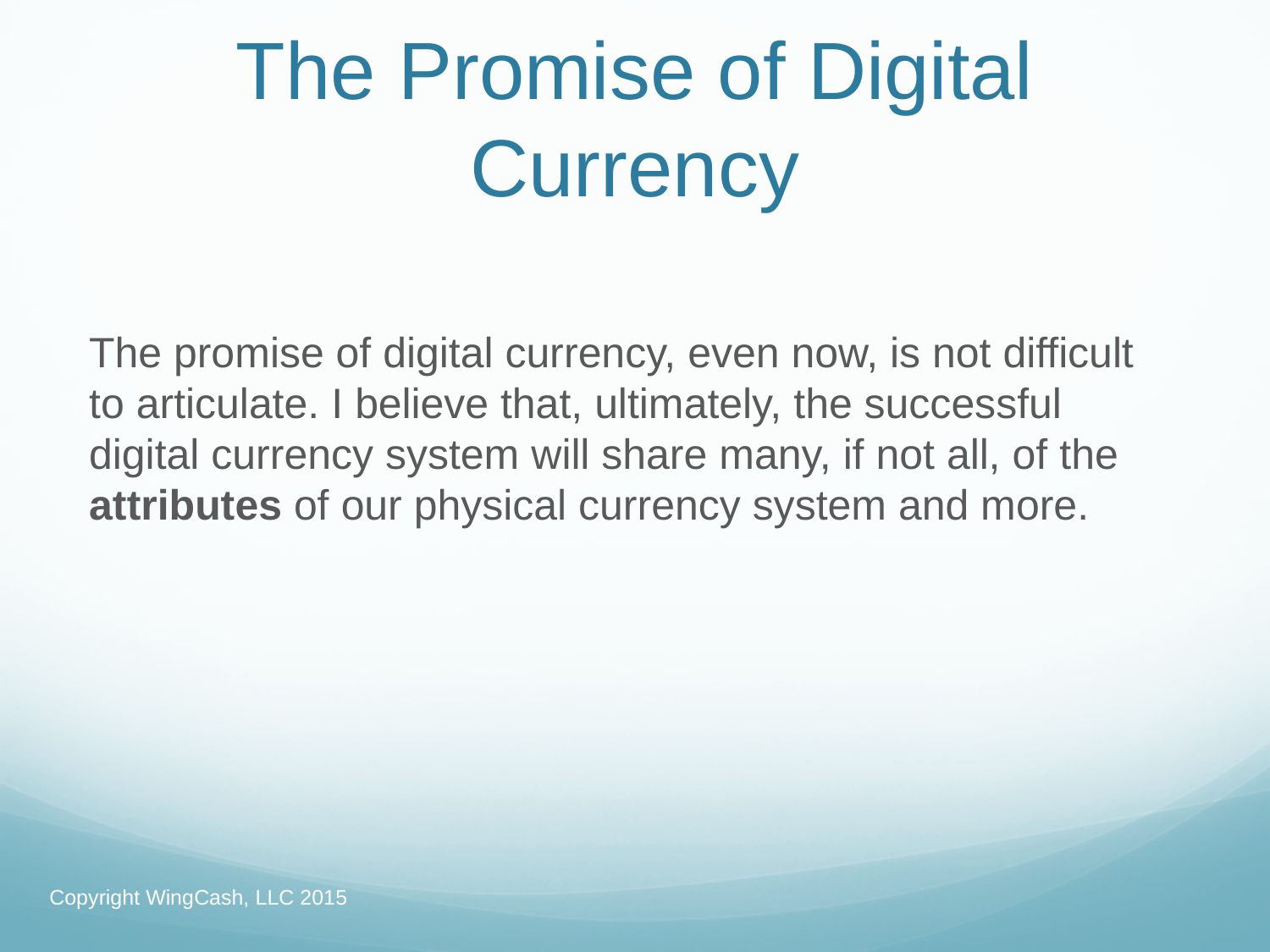

# The Promise of Digital Currency
The promise of digital currency, even now, is not difficult to articulate. I believe that, ultimately, the successful digital currency system will share many, if not all, of the attributes of our physical currency system and more.
Copyright WingCash, LLC 2015